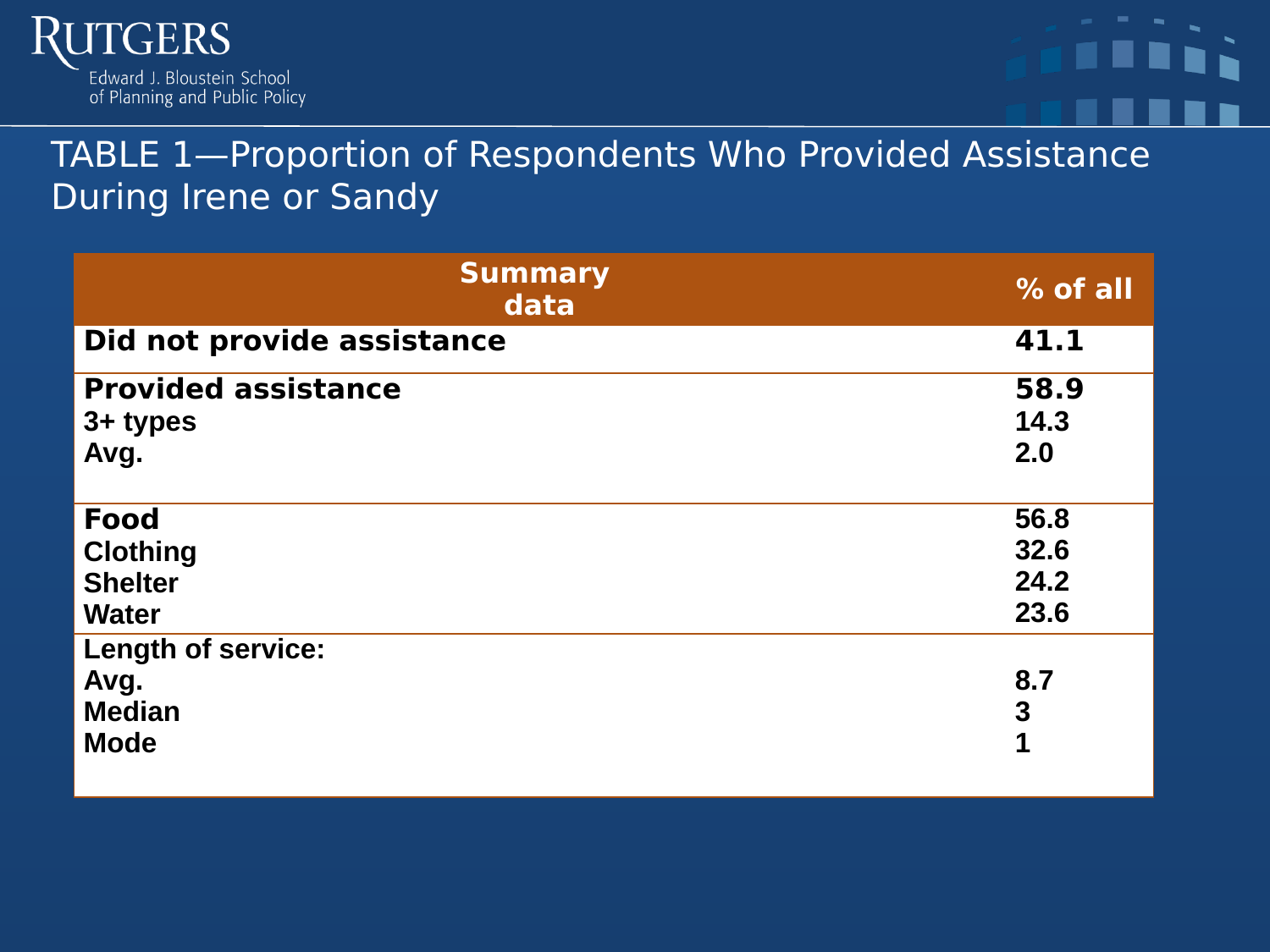

# TABLE 1—Proportion of Respondents Who Provided Assistance During Irene or Sandy
| Summary data | % of all |
| --- | --- |
| Did not provide assistance | 41.1 |
| Provided assistance 3+ types Avg. | 58.9 14.3 2.0 |
| Food Clothing Shelter Water | 56.8 32.6 24.2 23.6 |
| Length of service: Avg. Median Mode | 8.7 3 1 |